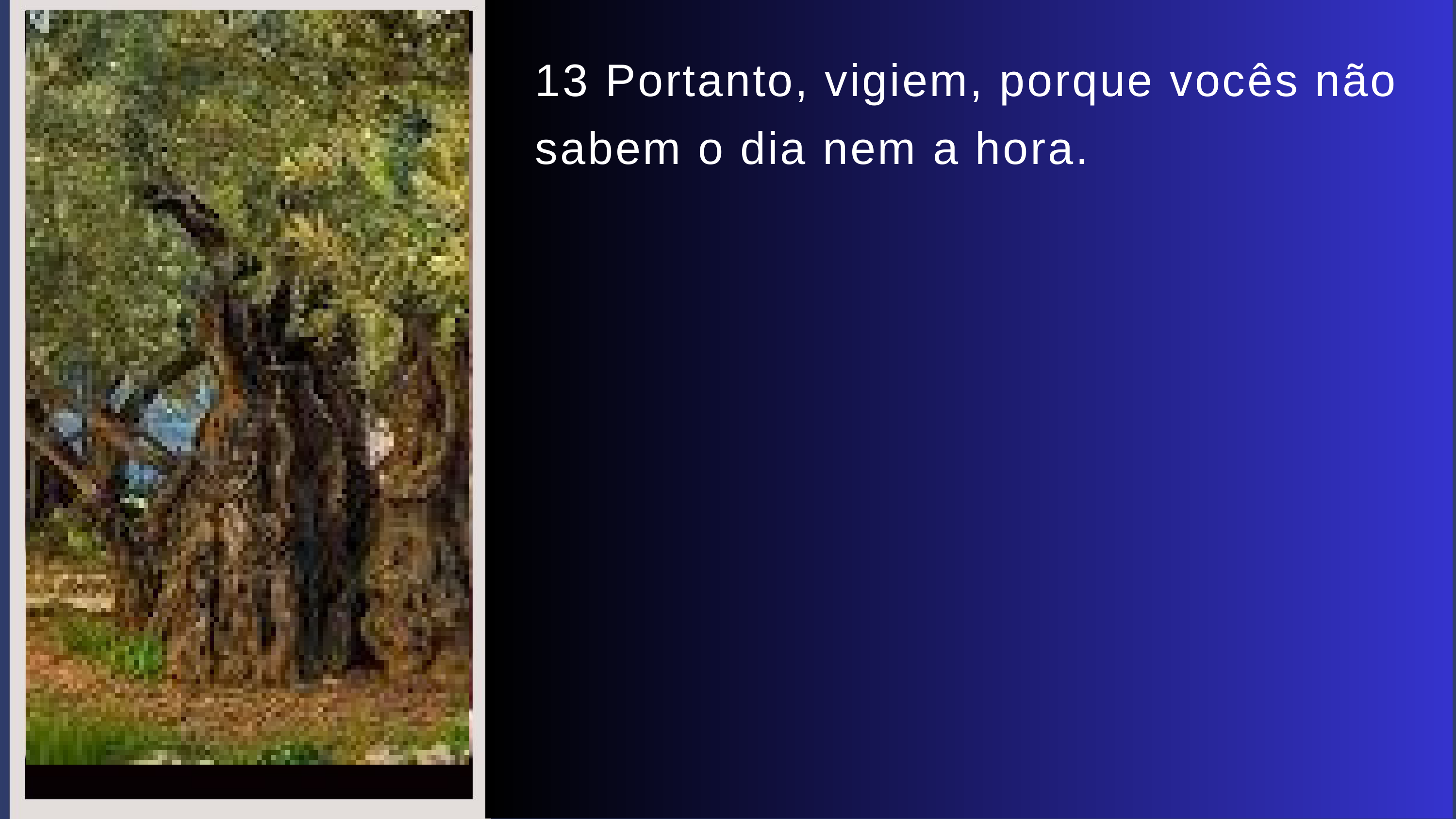

13 Portanto, vigiem, porque vocês não sabem o dia nem a hora.